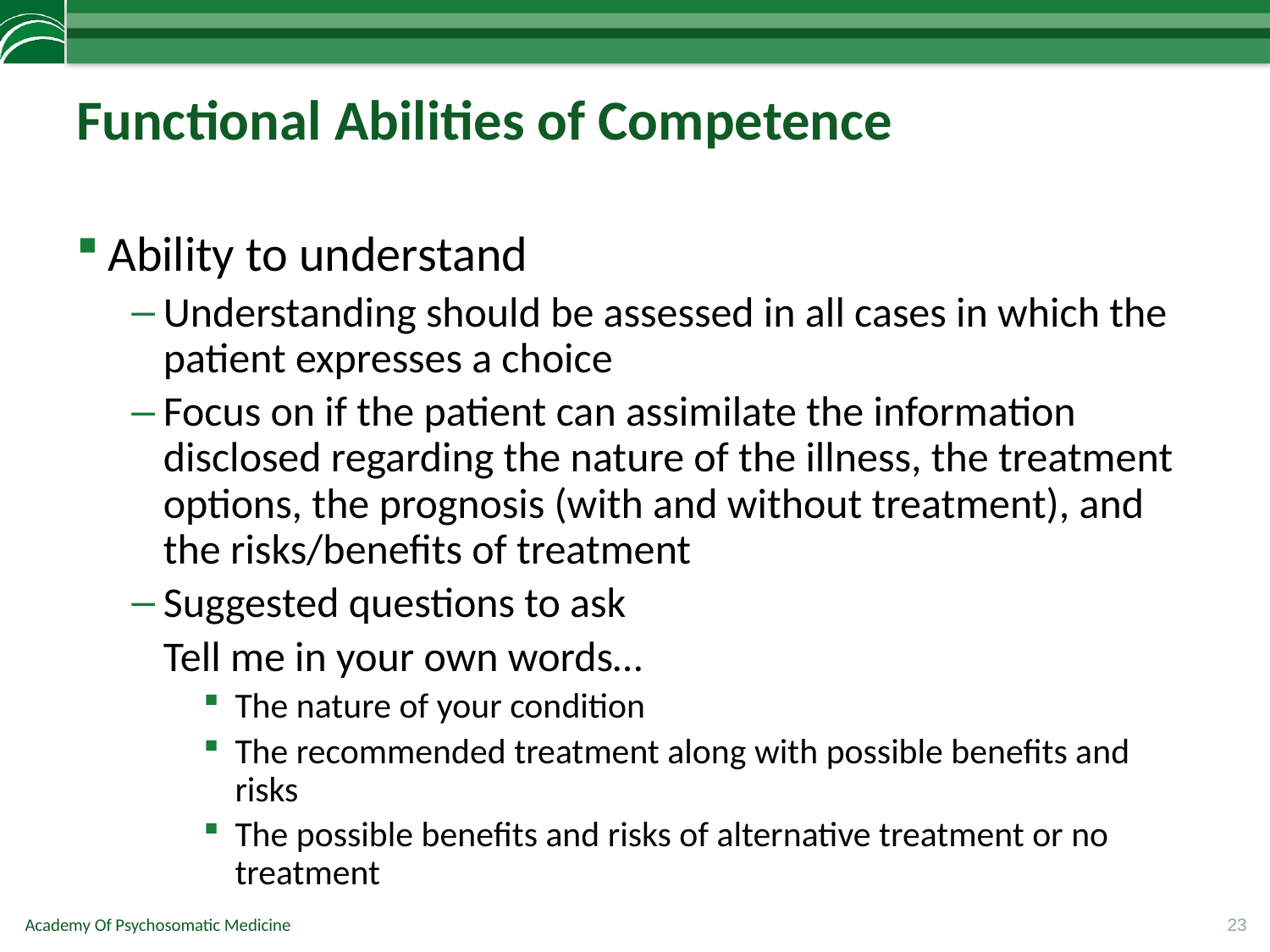

# Functional Abilities of Competence
Ability to understand
Understanding should be assessed in all cases in which the patient expresses a choice
Focus on if the patient can assimilate the information disclosed regarding the nature of the illness, the treatment options, the prognosis (with and without treatment), and the risks/benefits of treatment
Suggested questions to ask
	Tell me in your own words…
The nature of your condition
The recommended treatment along with possible benefits and risks
The possible benefits and risks of alternative treatment or no treatment
23